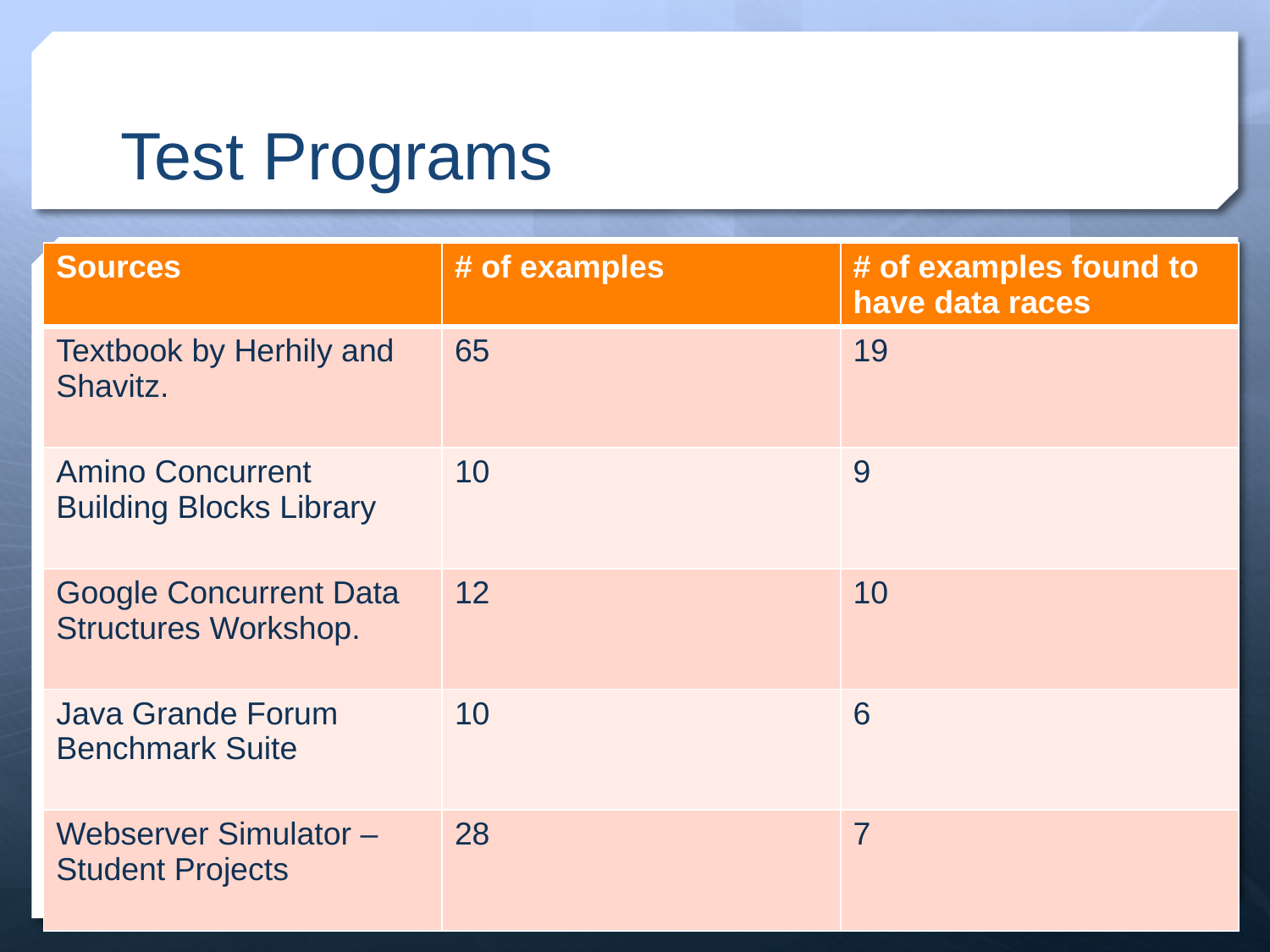

# Test Programs
| Sources | # of examples | # of examples found to have data races |
| --- | --- | --- |
| Textbook by Herhily and Shavitz. | 65 | 19 |
| Amino Concurrent Building Blocks Library | 10 | 9 |
| Google Concurrent Data Structures Workshop. | 12 | 10 |
| Java Grande Forum Benchmark Suite | 10 | 6 |
| Webserver Simulator – Student Projects | 28 | 7 |